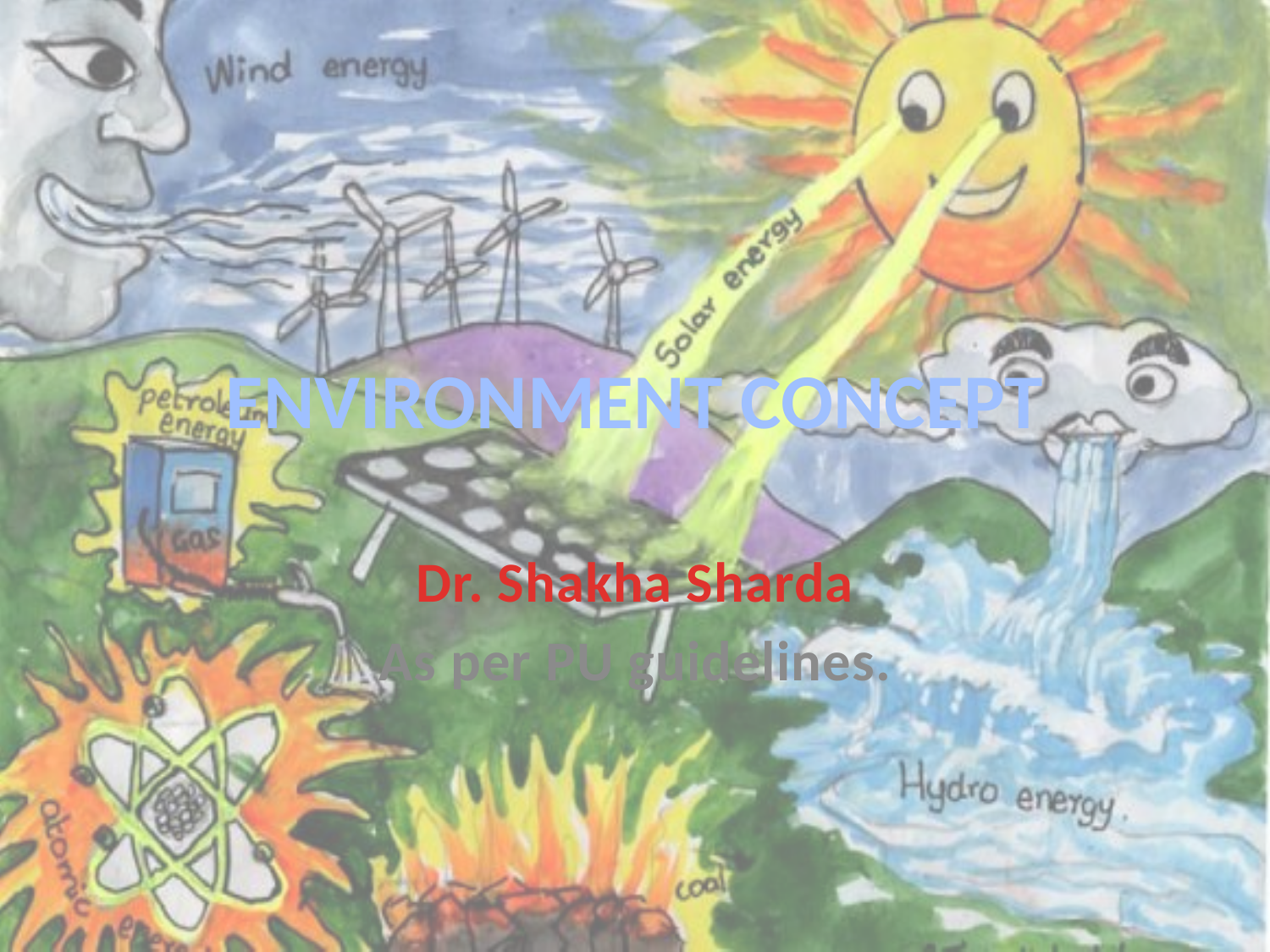

# ENVIRONMENT CONCEPT
Dr. Shakha Sharda
As per PU guidelines.